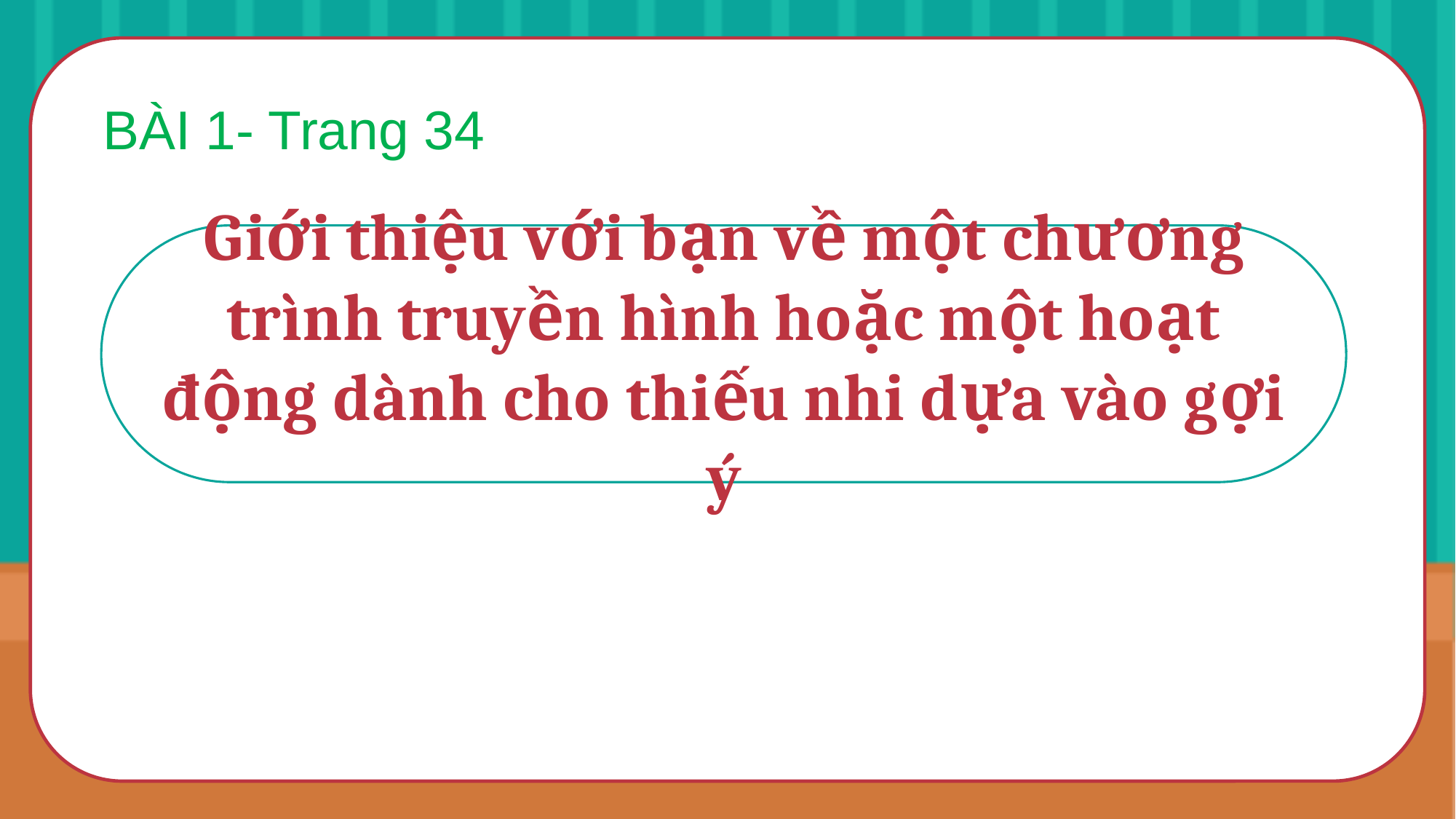

BÀI 1- Trang 34
Giới thiệu với bạn về một chương trình truyền hình hoặc một hoạt động dành cho thiếu nhi dựa vào gợi ý